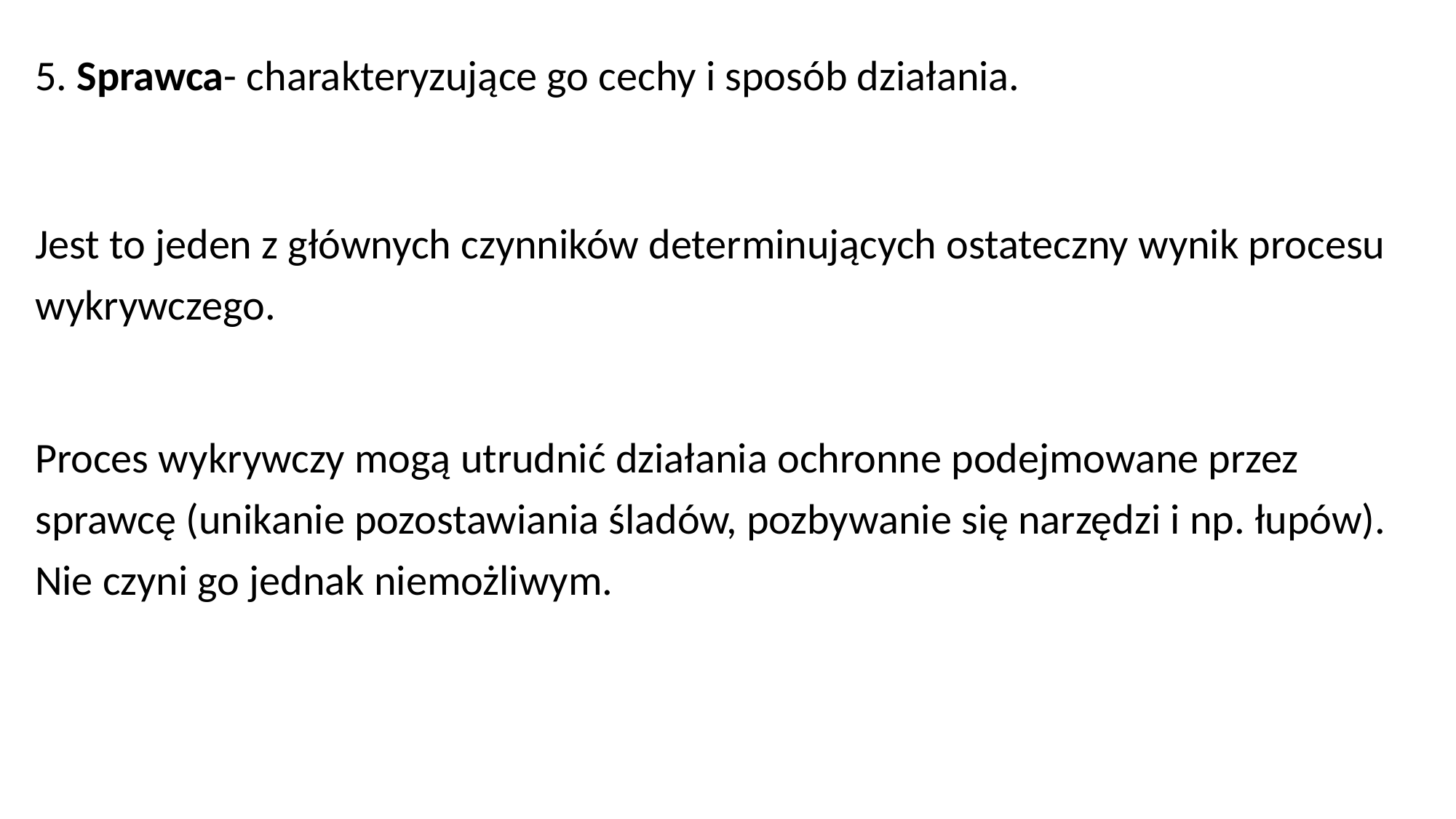

5. Sprawca- charakteryzujące go cechy i sposób działania.

Jest to jeden z głównych czynników determinujących ostateczny wynik procesu wykrywczego.

Proces wykrywczy mogą utrudnić działania ochronne podejmowane przez sprawcę (unikanie pozostawiania śladów, pozbywanie się narzędzi i np. łupów).  Nie czyni go jednak niemożliwym.